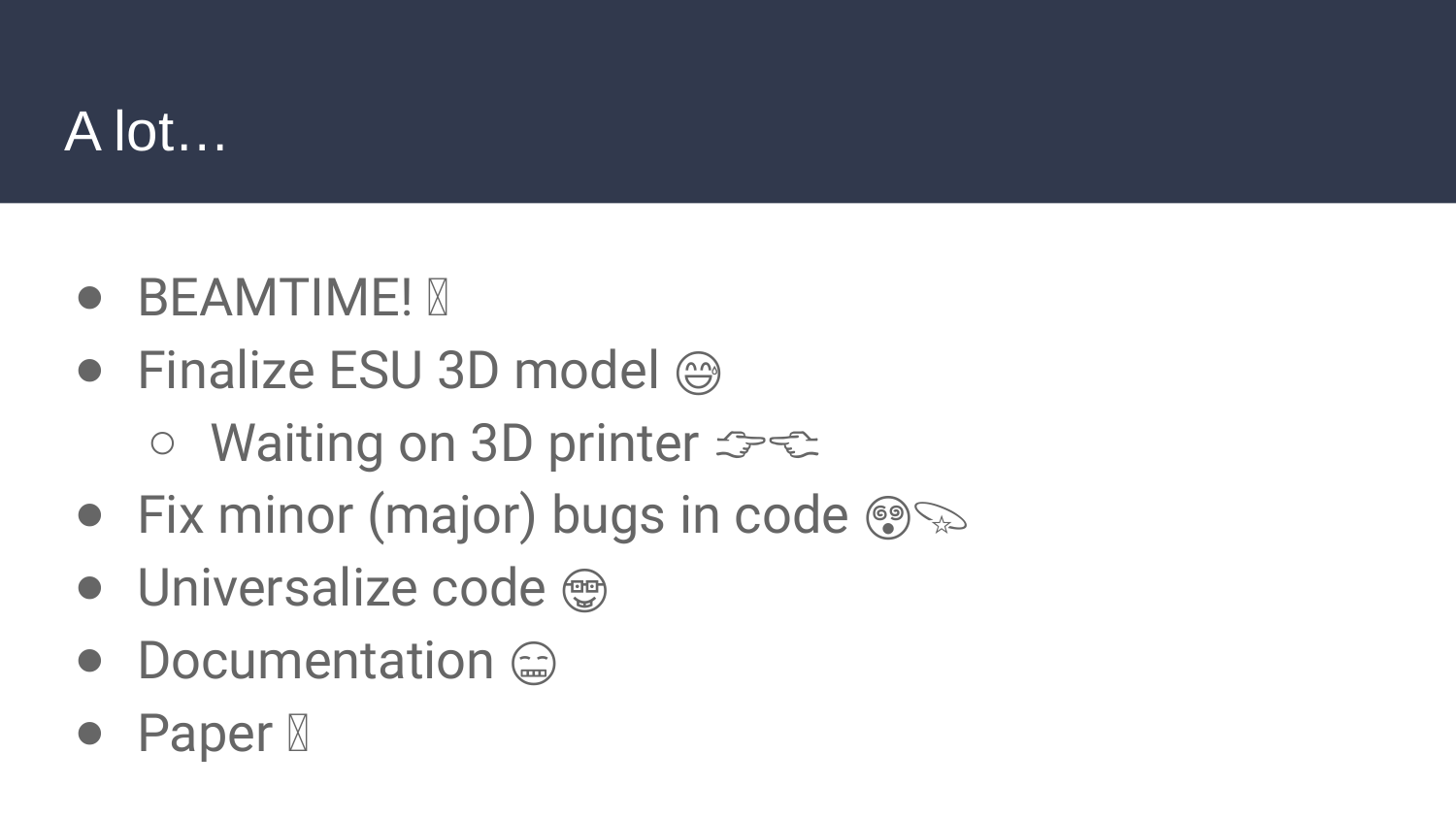

# A lot…
BEAMTIME! 🥳
Finalize ESU 3D model 😅
Waiting on 3D printer 👉👈
Fix minor (major) bugs in code 😵‍💫
Universalize code 🤓
Documentation 😬
Paper 🫠